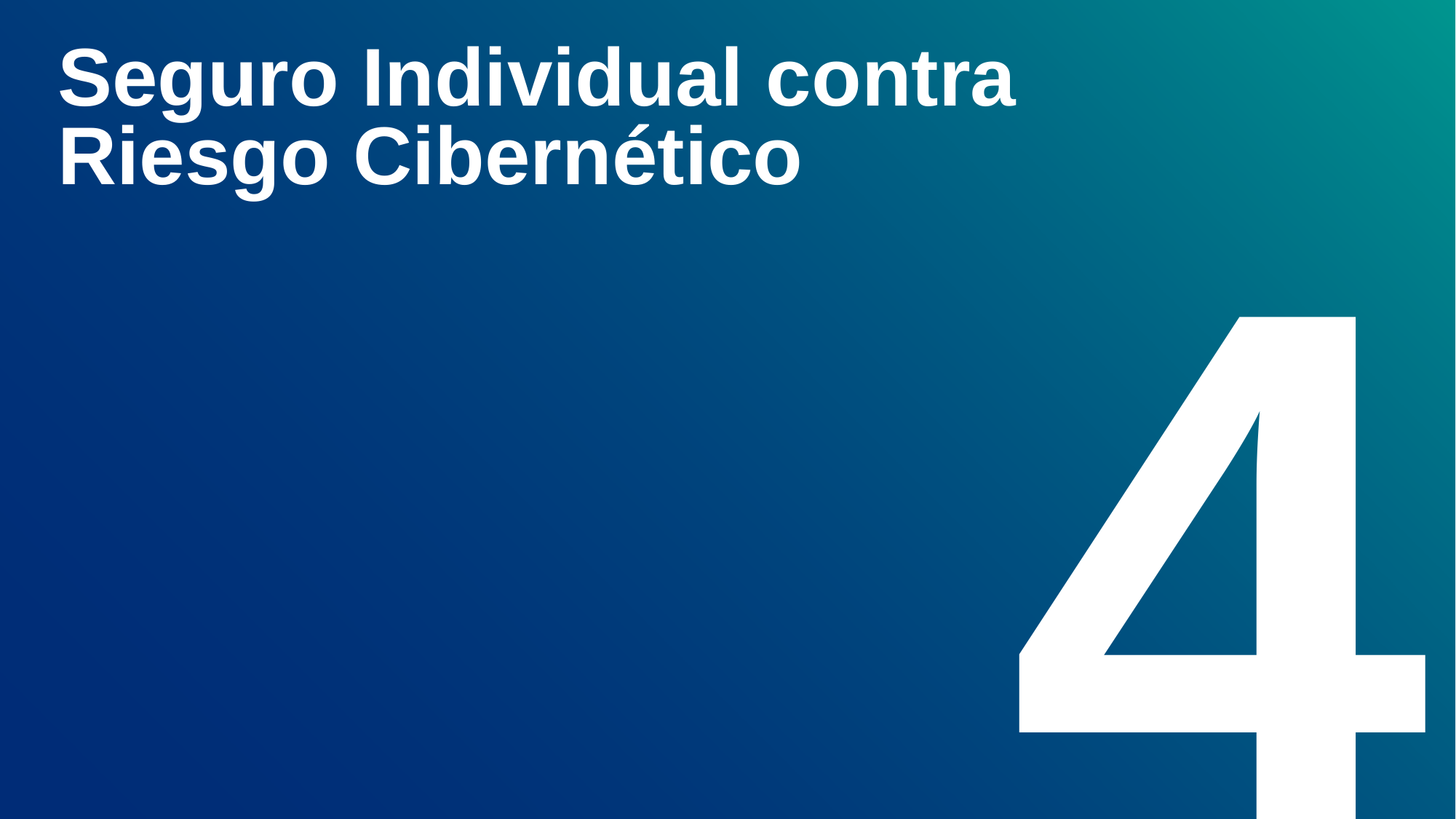

# Seguro Individual contra Riesgo Cibernético
4